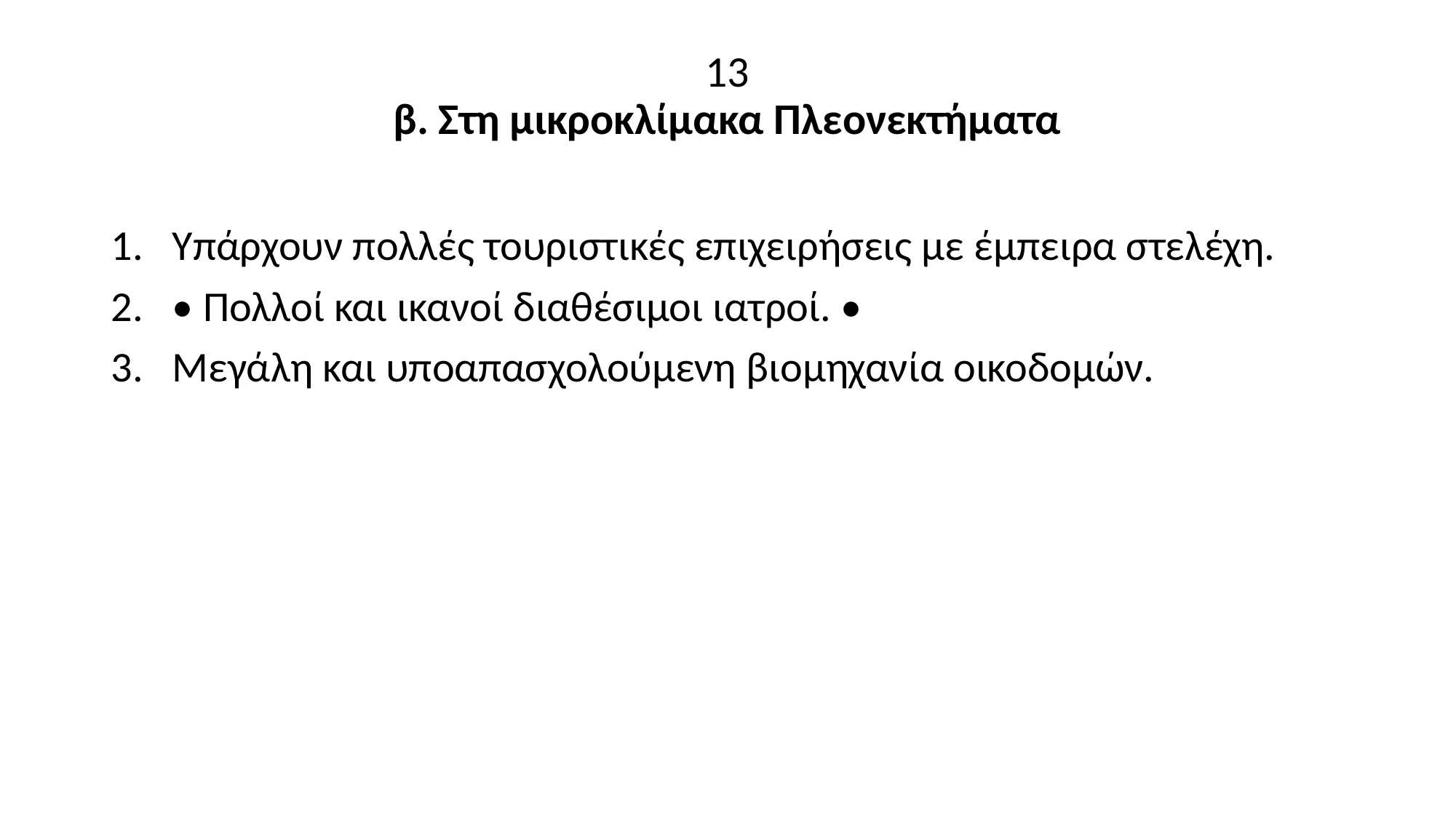

# 13 β. Στη μικροκλίμακα Πλεονεκτήματα
Υπάρχουν πολλές τουριστικές επιχειρήσεις με έμπειρα στελέχη.
• Πολλοί και ικανοί διαθέσιμοι ιατροί. •
Μεγάλη και υποαπασχολούμενη βιομηχανία οικοδομών.